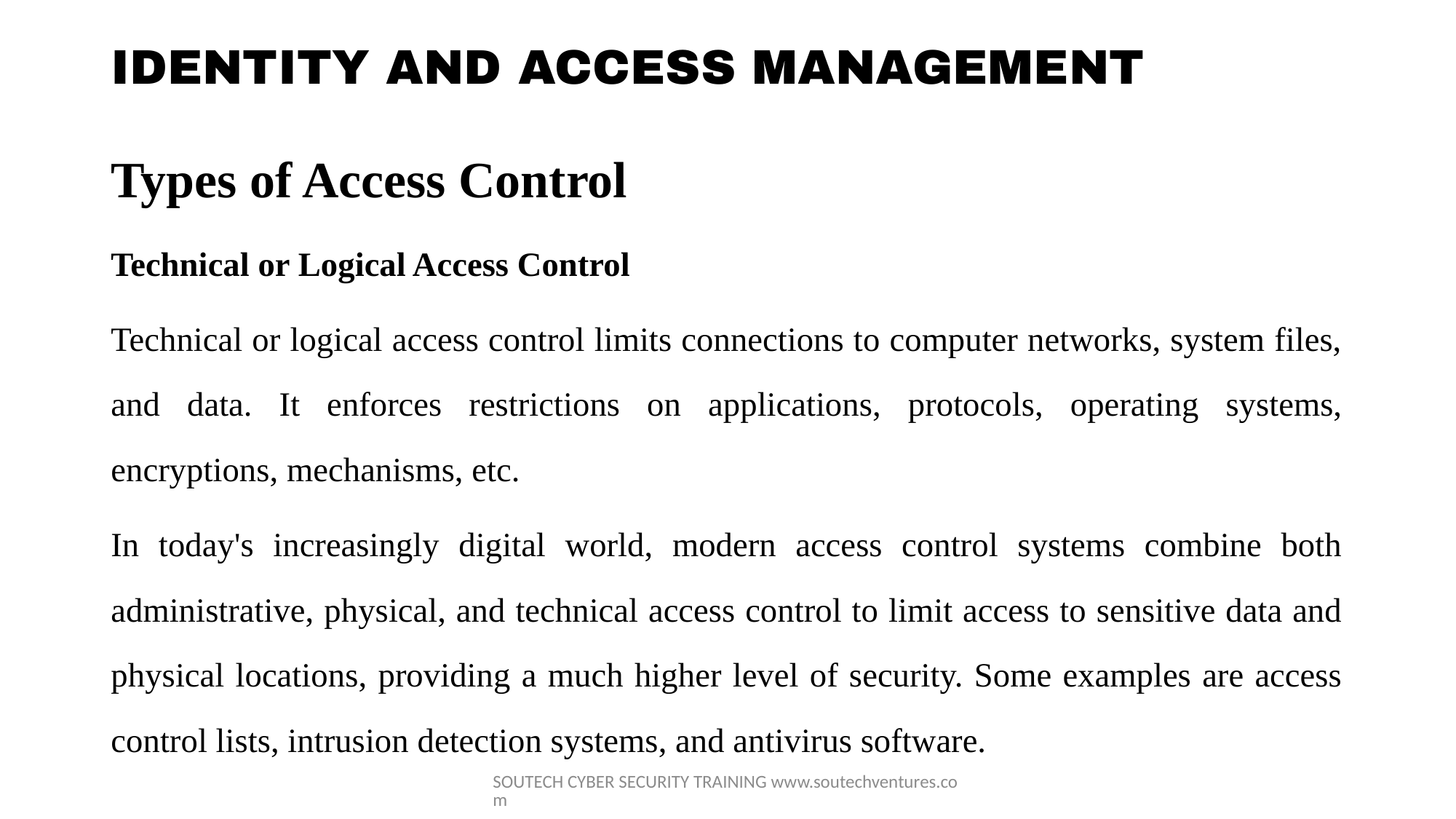

# IDENTITY AND ACCESS MANAGEMENT
Types of Access Control
Technical or Logical Access Control
Technical or logical access control limits connections to computer networks, system files, and data. It enforces restrictions on applications, protocols, operating systems, encryptions, mechanisms, etc.
In today's increasingly digital world, modern access control systems combine both administrative, physical, and technical access control to limit access to sensitive data and physical locations, providing a much higher level of security. Some examples are access control lists, intrusion detection systems, and antivirus software.
SOUTECH CYBER SECURITY TRAINING www.soutechventures.com